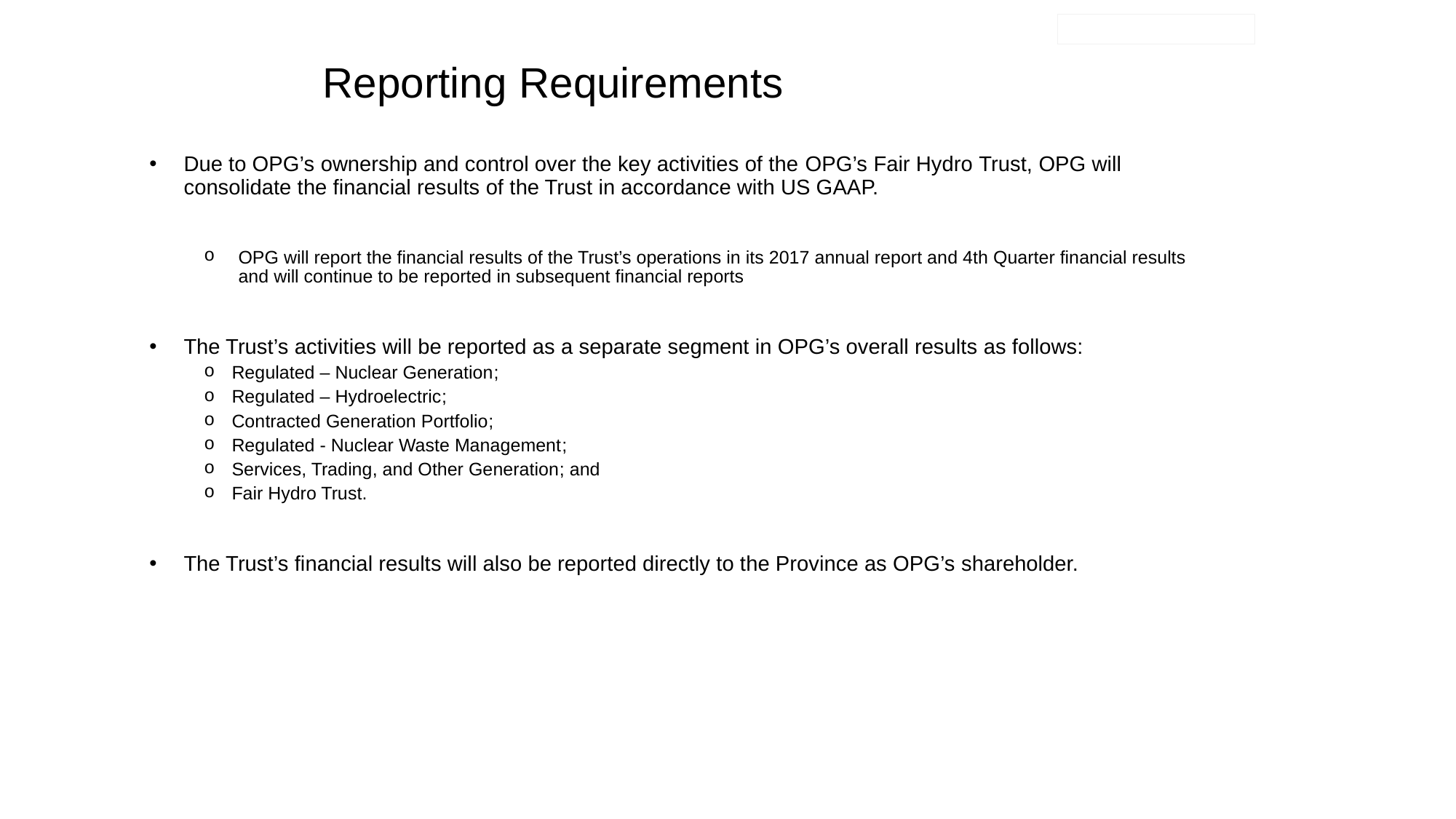

Reporting Requirements

Due to OPG’s ownership and control over the key activities of the OPG’s Fair Hydro Trust, OPG will consolidate the financial results of the Trust in accordance with US GAAP.

OPG will report the financial results of the Trust’s operations in its 2017 annual report and 4th Quarter financial results and will continue to be reported in subsequent financial reports

The Trust’s activities will be reported as a separate segment in OPG’s overall results as follows:
Regulated – Nuclear Generation;
Regulated – Hydroelectric;
Contracted Generation Portfolio;
Regulated - Nuclear Waste Management;
Services, Trading, and Other Generation; and
Fair Hydro Trust.

The Trust’s financial results will also be reported directly to the Province as OPG’s shareholder.